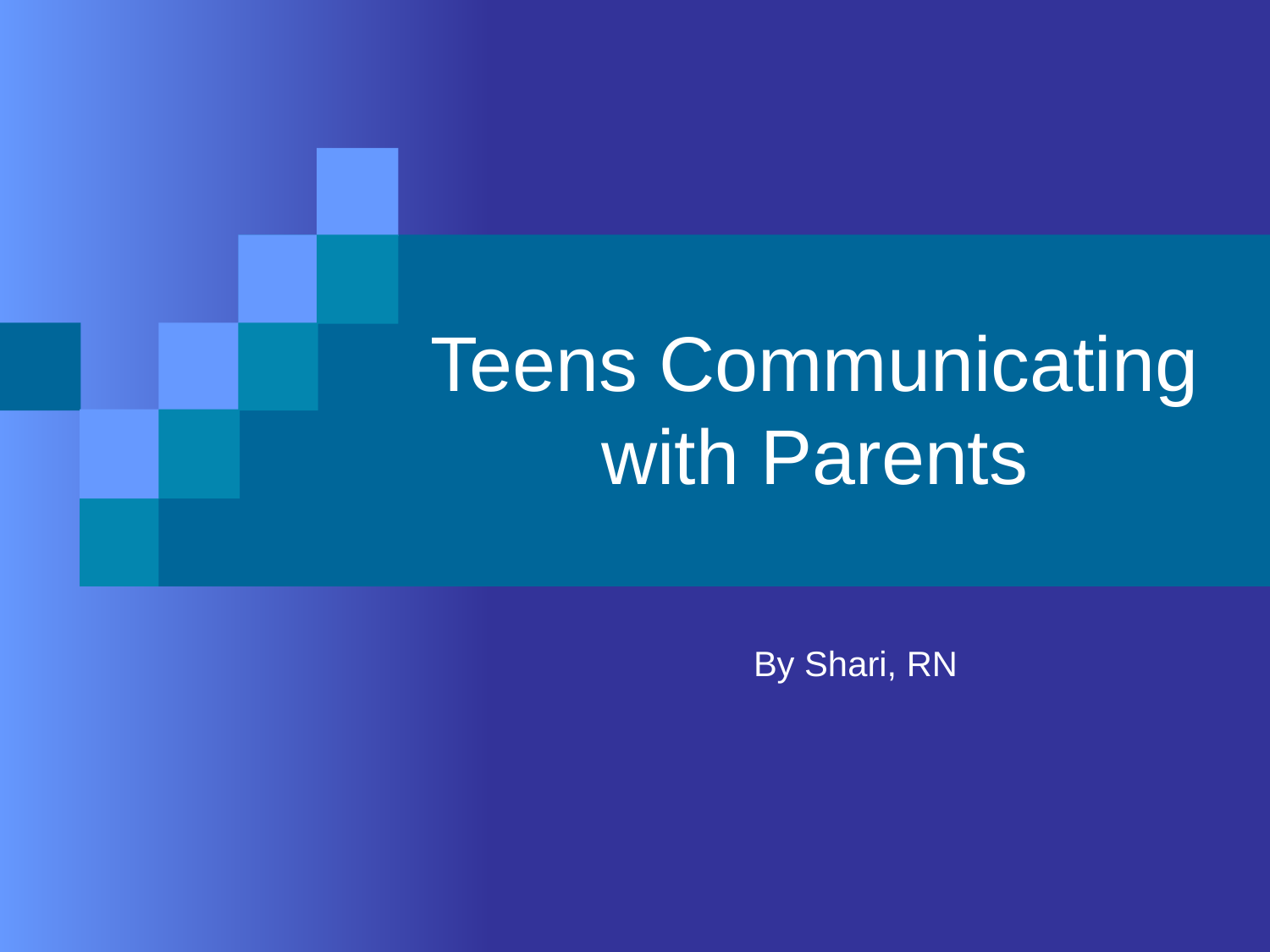

# Teens Communicating with Parents
By Shari, RN